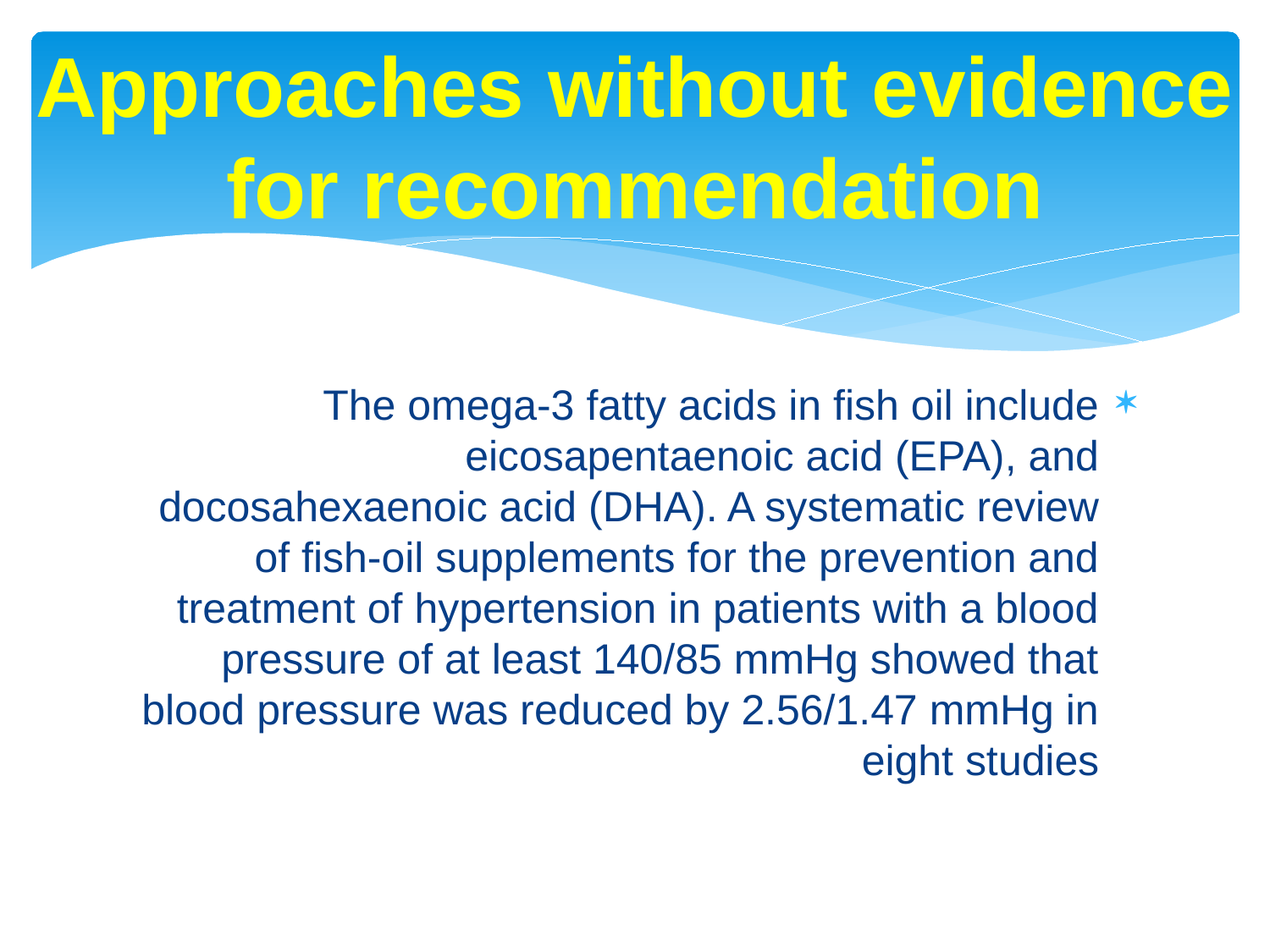

# Approaches without evidence for recommendation
The omega‑3 fatty acids in fish oil include eicosapentaenoic acid (EPA), and docosahexaenoic acid (DHA). A systematic review of fish-oil supplements for the prevention and treatment of hypertension in patients with a blood pressure of at least 140/85 mmHg showed that blood pressure was reduced by 2.56/1.47 mmHg in eight studies